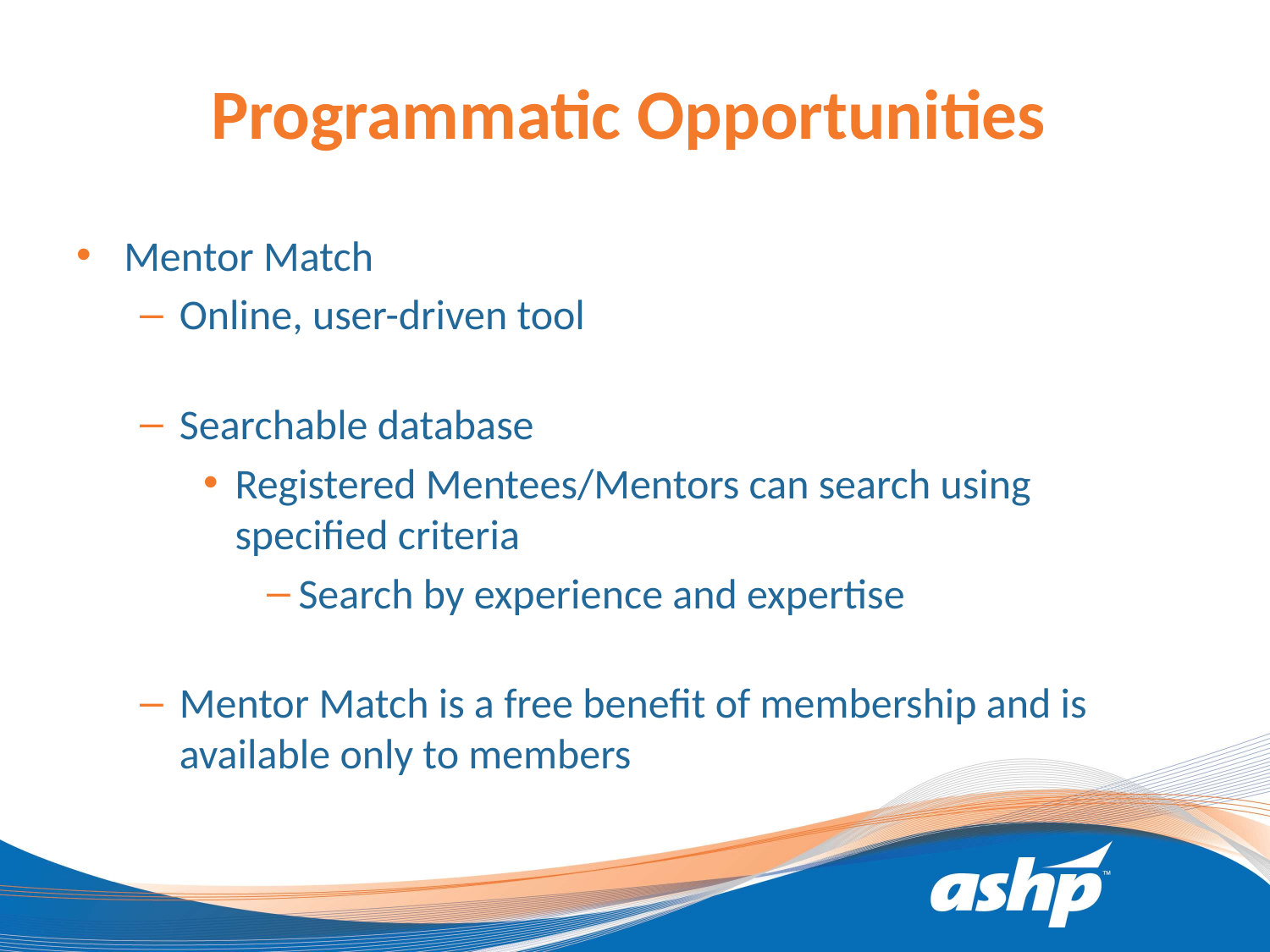

# Programmatic Opportunities
Mentor Match
Online, user-driven tool

Searchable database
Registered Mentees/Mentors can search using specified criteria
Search by experience and expertise

Mentor Match is a free benefit of membership and is available only to members